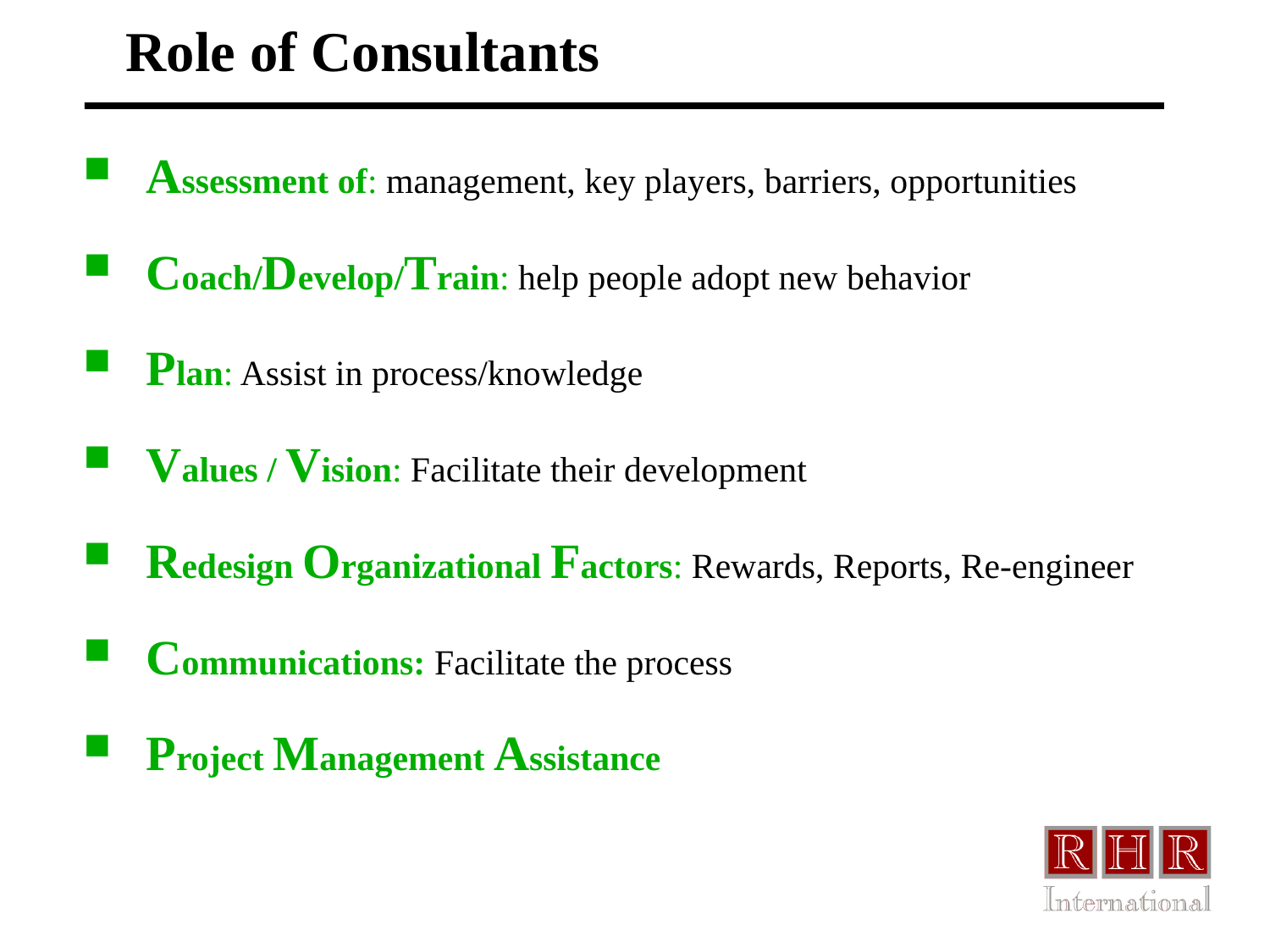

# Role of Consultants
Assessment of: management, key players, barriers, opportunities
Coach/Develop/Train: help people adopt new behavior
Plan: Assist in process/knowledge
Values / Vision: Facilitate their development
Redesign Organizational Factors: Rewards, Reports, Re-engineer
Communications: Facilitate the process
Project Management Assistance